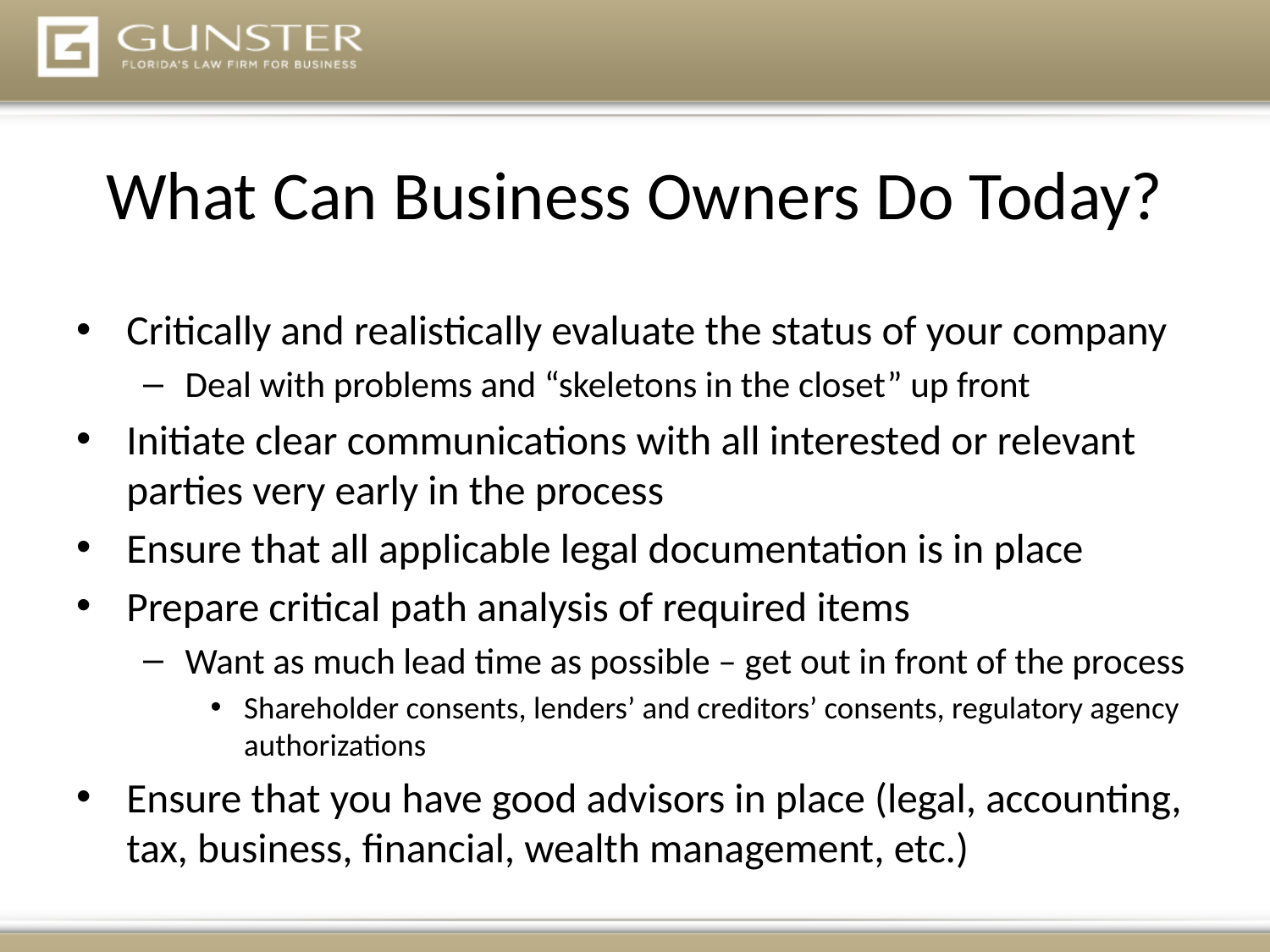

# What Can Business Owners Do Today?
Critically and realistically evaluate the status of your company
Deal with problems and “skeletons in the closet” up front
Initiate clear communications with all interested or relevant parties very early in the process
Ensure that all applicable legal documentation is in place
Prepare critical path analysis of required items
Want as much lead time as possible – get out in front of the process
Shareholder consents, lenders’ and creditors’ consents, regulatory agency authorizations
Ensure that you have good advisors in place (legal, accounting, tax, business, financial, wealth management, etc.)